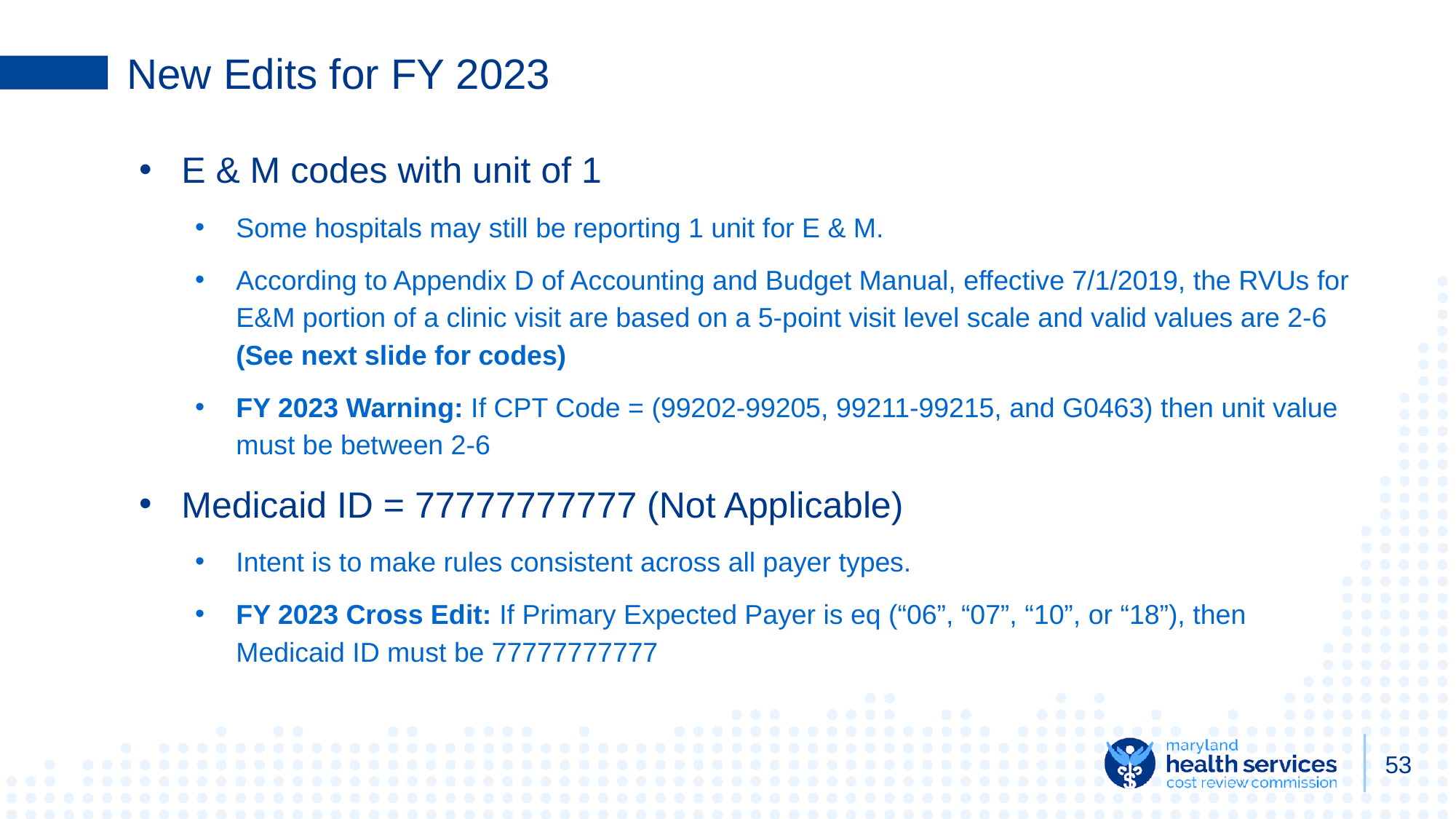

# New Edits for FY 2023
E & M codes with unit of 1
Some hospitals may still be reporting 1 unit for E & M.
According to Appendix D of Accounting and Budget Manual, effective 7/1/2019, the RVUs for E&M portion of a clinic visit are based on a 5-point visit level scale and valid values are 2-6 (See next slide for codes)
FY 2023 Warning: If CPT Code = (99202-99205, 99211-99215, and G0463) then unit value must be between 2-6
Medicaid ID = 77777777777 (Not Applicable)
Intent is to make rules consistent across all payer types.
FY 2023 Cross Edit: If Primary Expected Payer is eq (“06”, “07”, “10”, or “18”), then Medicaid ID must be 77777777777
53